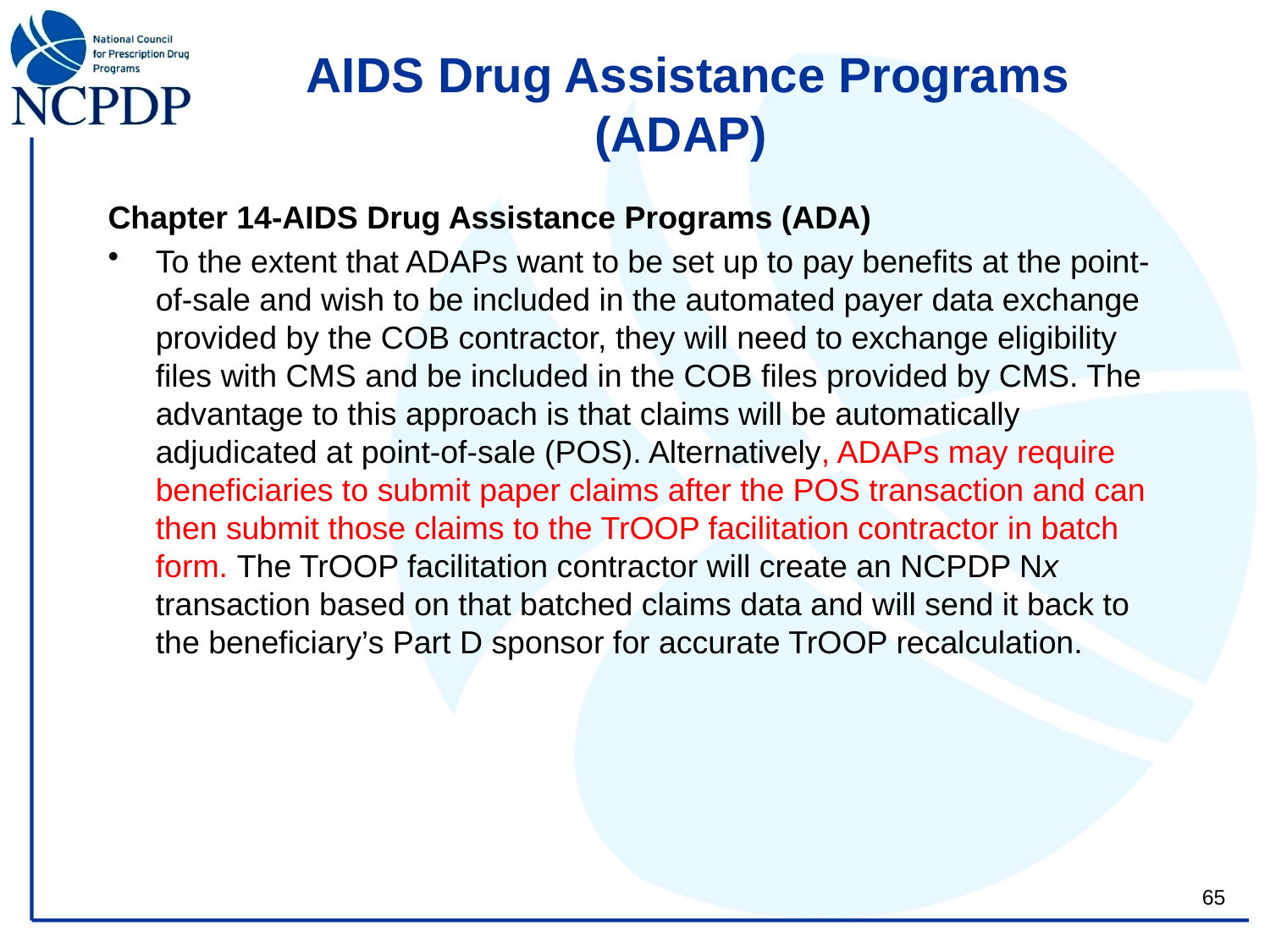

# AIDS Drug Assistance Programs (ADAP)
Chapter 14-AIDS Drug Assistance Programs (ADA)
To the extent that ADAPs want to be set up to pay benefits at the point-of-sale and wish to be included in the automated payer data exchange provided by the COB contractor, they will need to exchange eligibility files with CMS and be included in the COB files provided by CMS. The advantage to this approach is that claims will be automatically adjudicated at point-of-sale (POS). Alternatively, ADAPs may require beneficiaries to submit paper claims after the POS transaction and can then submit those claims to the TrOOP facilitation contractor in batch form. The TrOOP facilitation contractor will create an NCPDP Nx transaction based on that batched claims data and will send it back to the beneficiary’s Part D sponsor for accurate TrOOP recalculation.